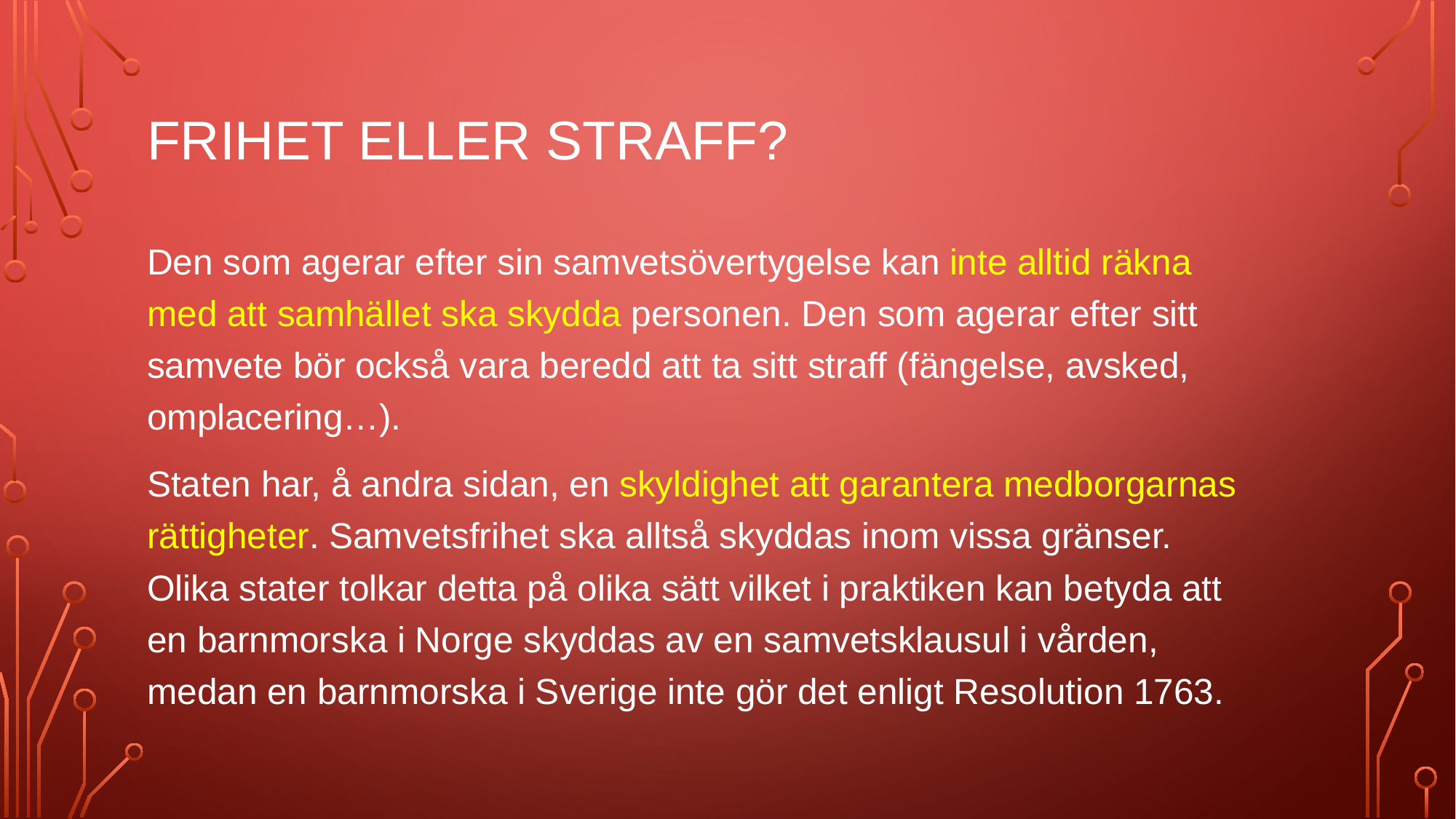

# FRIHET ELLER STRAFF?
Den som agerar efter sin samvetsövertygelse kan inte alltid räkna med att samhället ska skydda personen. Den som agerar efter sitt samvete bör också vara beredd att ta sitt straff (fängelse, avsked, omplacering…).
Staten har, å andra sidan, en skyldighet att garantera medborgarnas rättigheter. Samvetsfrihet ska alltså skyddas inom vissa gränser. Olika stater tolkar detta på olika sätt vilket i praktiken kan betyda att en barnmorska i Norge skyddas av en samvetsklausul i vården, medan en barnmorska i Sverige inte gör det enligt Resolution 1763.